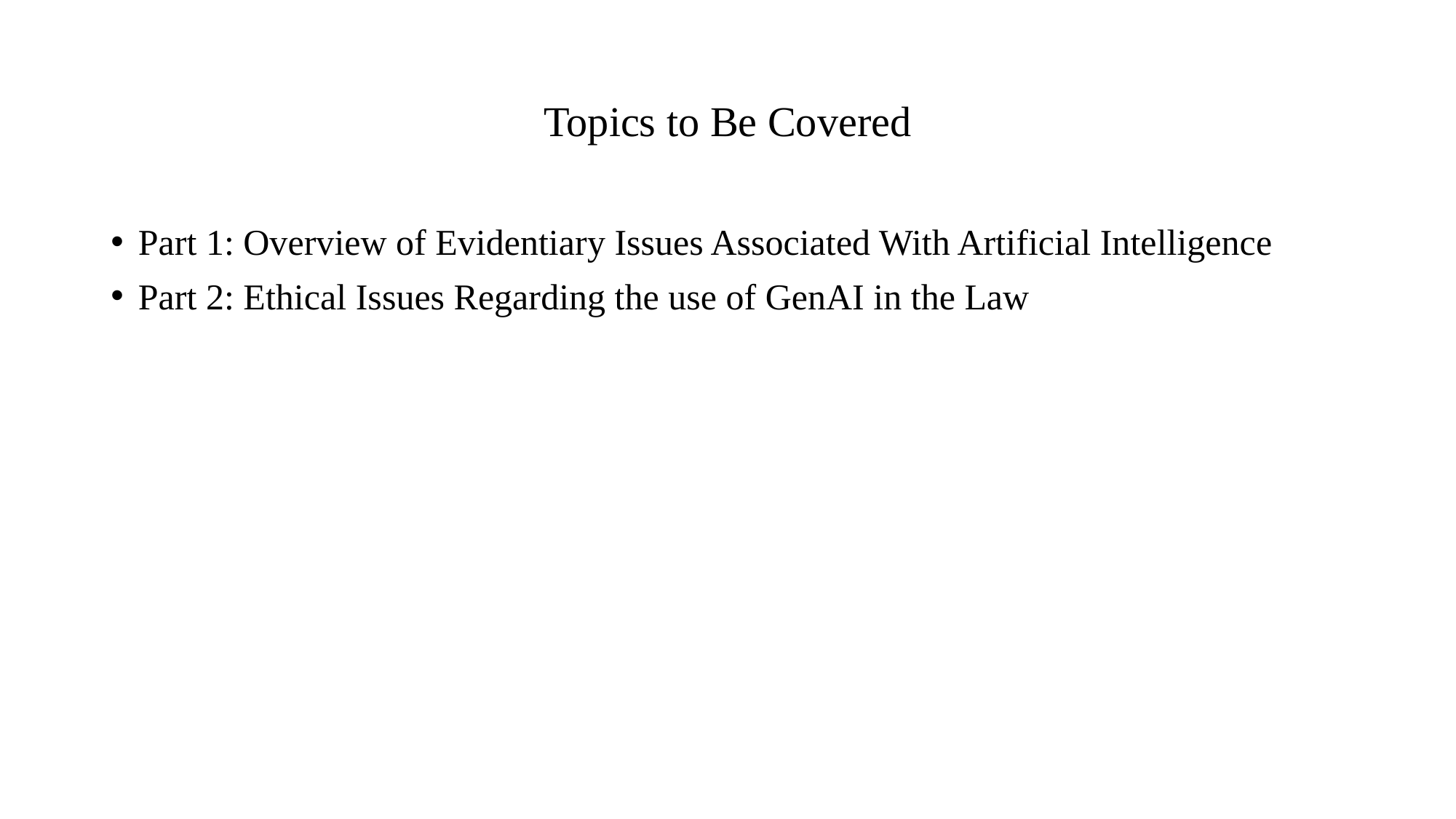

# Topics to Be Covered
Part 1: Overview of Evidentiary Issues Associated With Artificial Intelligence
Part 2: Ethical Issues Regarding the use of GenAI in the Law